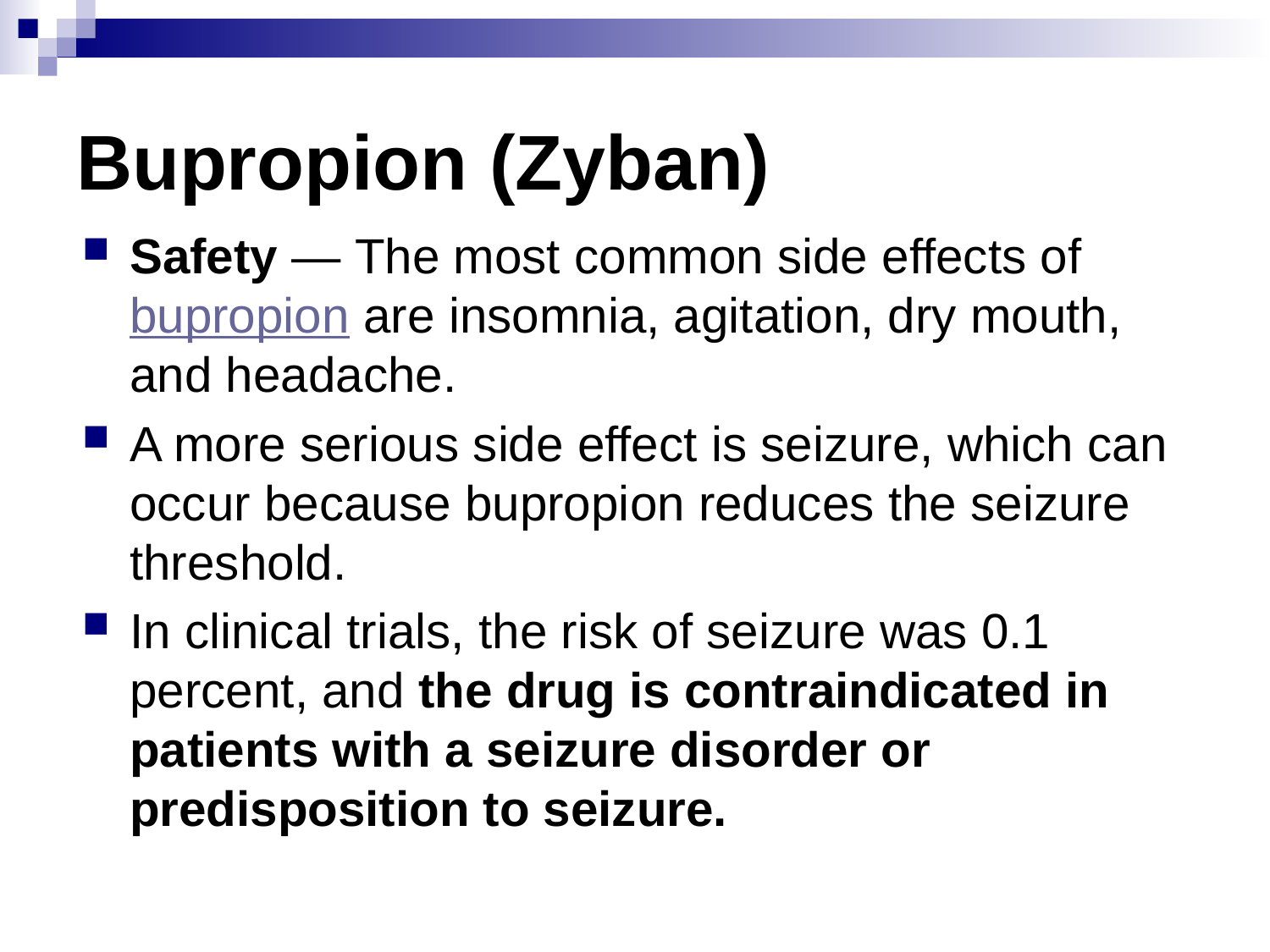

# Bupropion (Zyban)
Safety — The most common side effects of bupropion are insomnia, agitation, dry mouth, and headache.
A more serious side effect is seizure, which can occur because bupropion reduces the seizure threshold.
In clinical trials, the risk of seizure was 0.1 percent, and the drug is contraindicated in patients with a seizure disorder or predisposition to seizure.